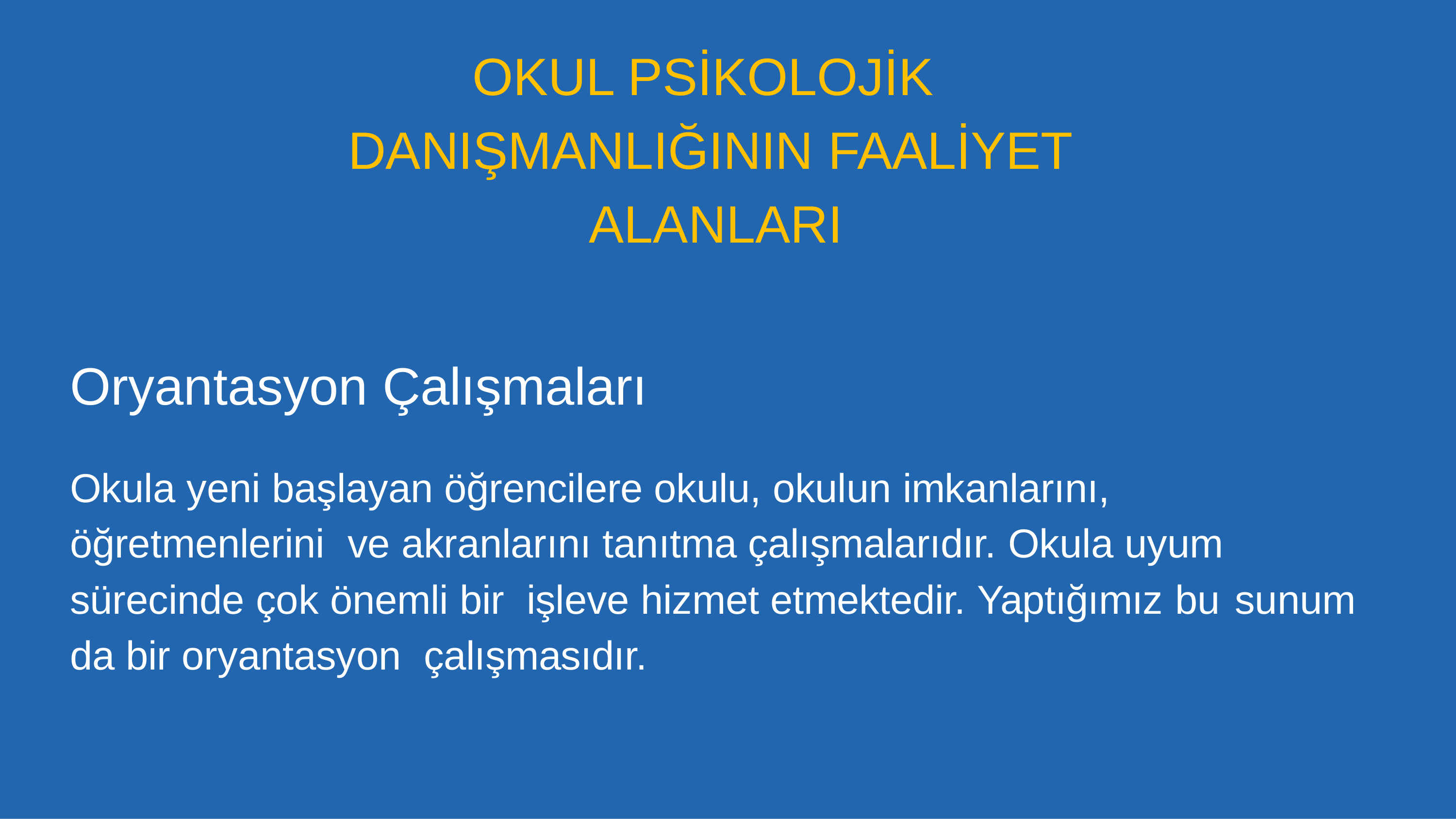

# OKUL PSİKOLOJİK  DANIŞMANLIĞININ FAALİYET  ALANLARI
Oryantasyon Çalışmaları
Okula yeni başlayan öğrencilere okulu, okulun imkanlarını,	öğretmenlerini  ve akranlarını tanıtma çalışmalarıdır. Okula uyum	sürecinde çok önemli bir  işleve hizmet etmektedir. Yaptığımız bu	sunum da bir oryantasyon  çalışmasıdır.